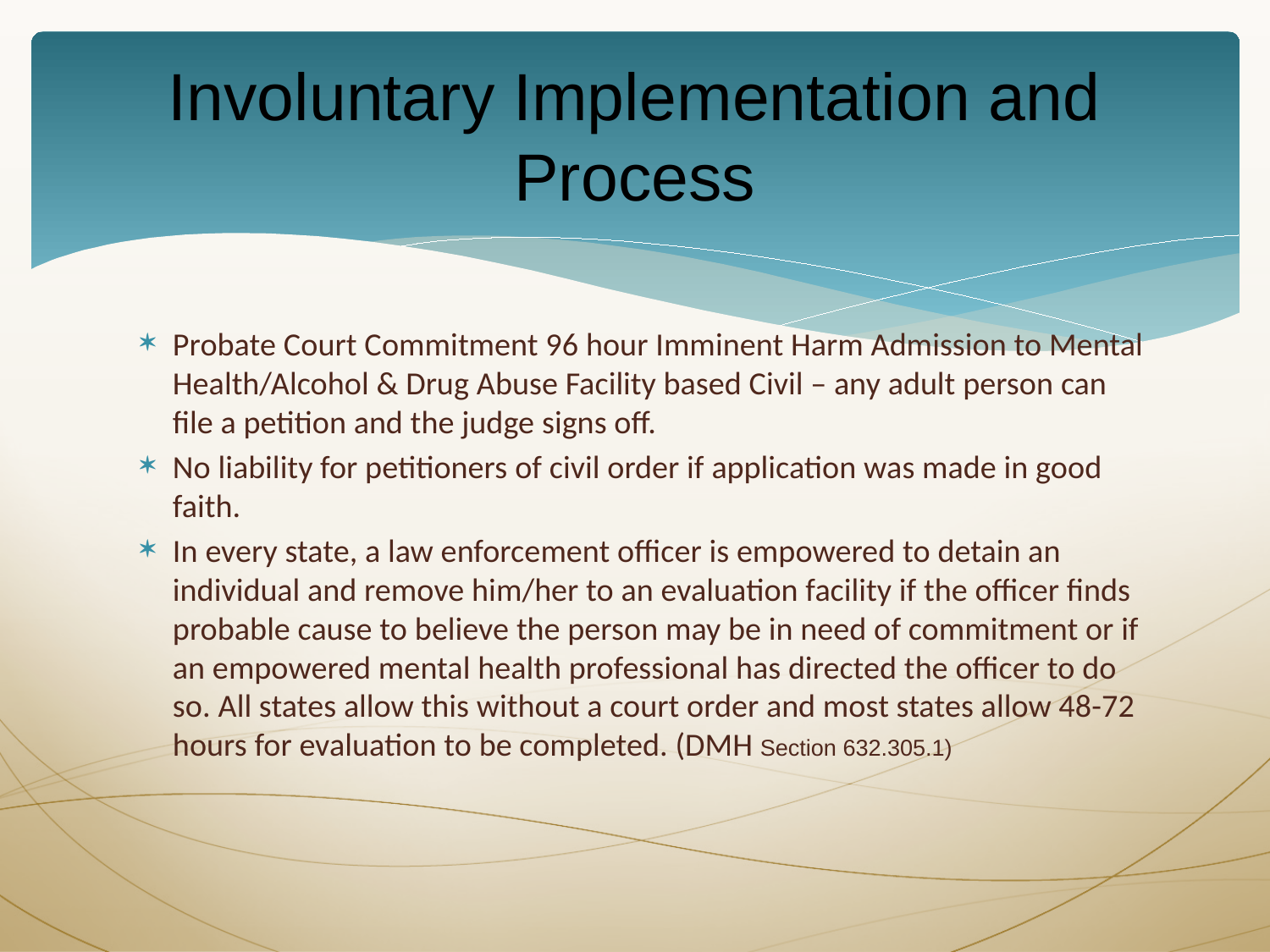

# Involuntary Implementation and Process
Probate Court Commitment 96 hour Imminent Harm Admission to Mental Health/Alcohol & Drug Abuse Facility based Civil – any adult person can file a petition and the judge signs off.
No liability for petitioners of civil order if application was made in good faith.
In every state, a law enforcement officer is empowered to detain an individual and remove him/her to an evaluation facility if the officer finds probable cause to believe the person may be in need of commitment or if an empowered mental health professional has directed the officer to do so. All states allow this without a court order and most states allow 48-72 hours for evaluation to be completed. (DMH Section 632.305.1)